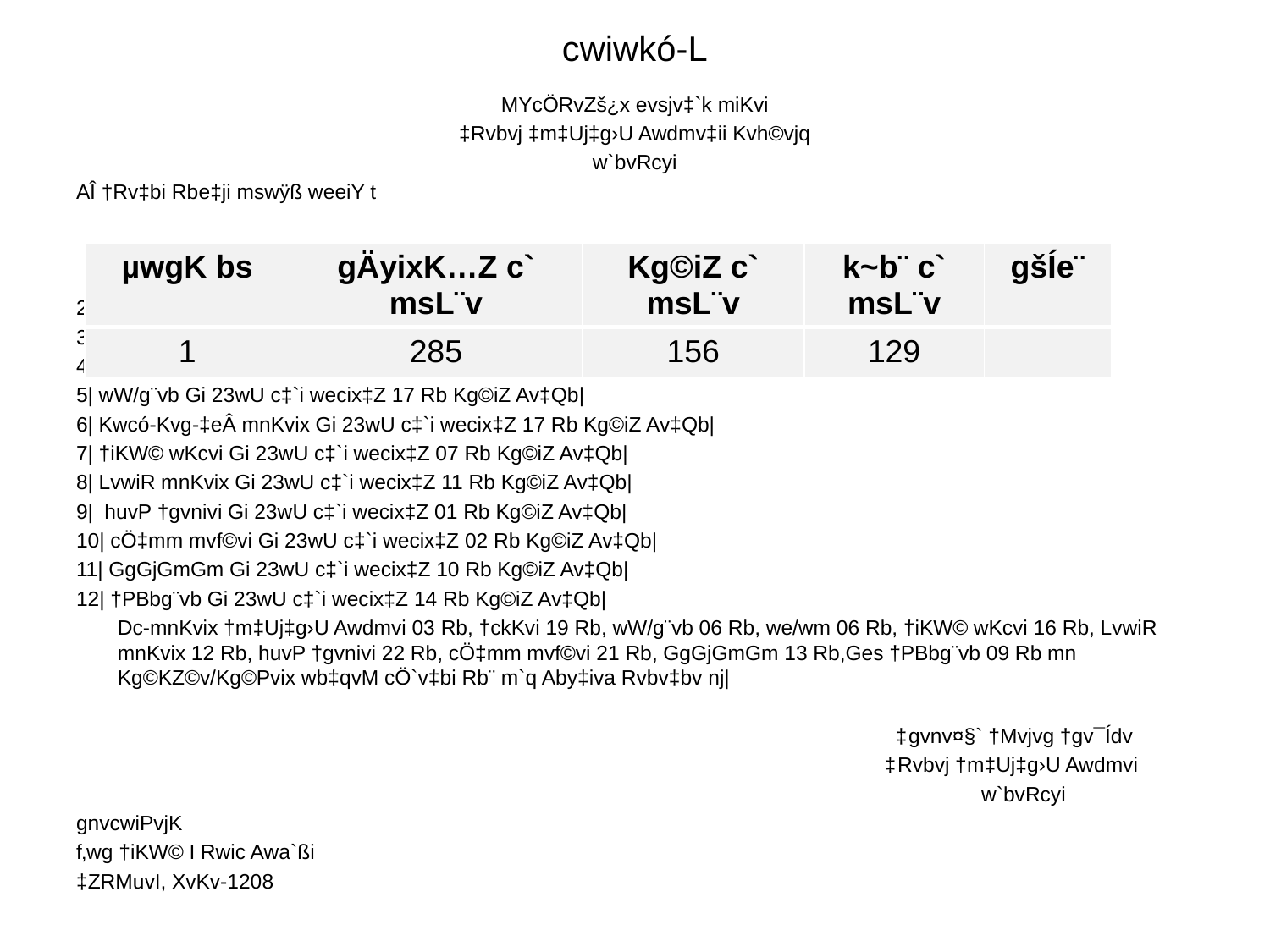

# cwiwkó-L
MYcÖRvZš¿x evsjv‡`k miKvi
‡Rvbvj ‡m‡Uj‡g›U Awdmv‡ii Kvh©vjq
w`bvRcyi
AÎ †Rv‡bi Rbe‡ji mswÿß weeiY t

2| Dc-mnKvix †m‡Uj‡g›U Awdmvi Gi 23wU c‡`i wecix‡Z 20 Rb Kg©iZ Av‡Qb|
3| †ckKvi Gi 23wU c‡`i wecix‡Z 04 Rb Kg©iZ Av‡Qb|
4| mv‡f©qvi Gi 23wU c‡`i wecix‡Z 23 Rb Kg©iZ Av‡Qb|
5| wW/g¨vb Gi 23wU c‡`i wecix‡Z 17 Rb Kg©iZ Av‡Qb|
6| Kwcó-Kvg-‡eÂ mnKvix Gi 23wU c‡`i wecix‡Z 17 Rb Kg©iZ Av‡Qb|
7| †iKW© wKcvi Gi 23wU c‡`i wecix‡Z 07 Rb Kg©iZ Av‡Qb|
8| LvwiR mnKvix Gi 23wU c‡`i wecix‡Z 11 Rb Kg©iZ Av‡Qb|
9|  huvP †gvnivi Gi 23wU c‡`i wecix‡Z 01 Rb Kg©iZ Av‡Qb|
10| cÖ‡mm mvf©vi Gi 23wU c‡`i wecix‡Z 02 Rb Kg©iZ Av‡Qb|
11| GgGjGmGm Gi 23wU c‡`i wecix‡Z 10 Rb Kg©iZ Av‡Qb|
12| †PBbg¨vb Gi 23wU c‡`i wecix‡Z 14 Rb Kg©iZ Av‡Qb|
	Dc-mnKvix †m‡Uj‡g›U Awdmvi 03 Rb, †ckKvi 19 Rb, wW/g¨vb 06 Rb, we/wm 06 Rb, †iKW© wKcvi 16 Rb, LvwiR mnKvix 12 Rb, huvP †gvnivi 22 Rb, cÖ‡mm mvf©vi 21 Rb, GgGjGmGm 13 Rb,Ges †PBbg¨vb 09 Rb mn Kg©KZ©v/Kg©Pvix wb‡qvM cÖ`v‡bi Rb¨ m`q Aby‡iva Rvbv‡bv nj|

                                                                                                                                     ‡gvnv¤§` †Mvjvg †gv¯Ídv
                                                                                                                                    ‡Rvbvj †m‡Uj‡g›U Awdmvi
                                                                                                                                        w`bvRcyi
gnvcwiPvjK
f‚wg †iKW© I Rwic Awa`ßi
‡ZRMuvI, XvKv-1208

| µwgK bs | gÄyixK…Z c` msL¨v | Kg©iZ c` msL¨v | k~b¨ c` msL¨v | gšÍe¨ |
| --- | --- | --- | --- | --- |
| 1 | 285 | 156 | 129 |  |